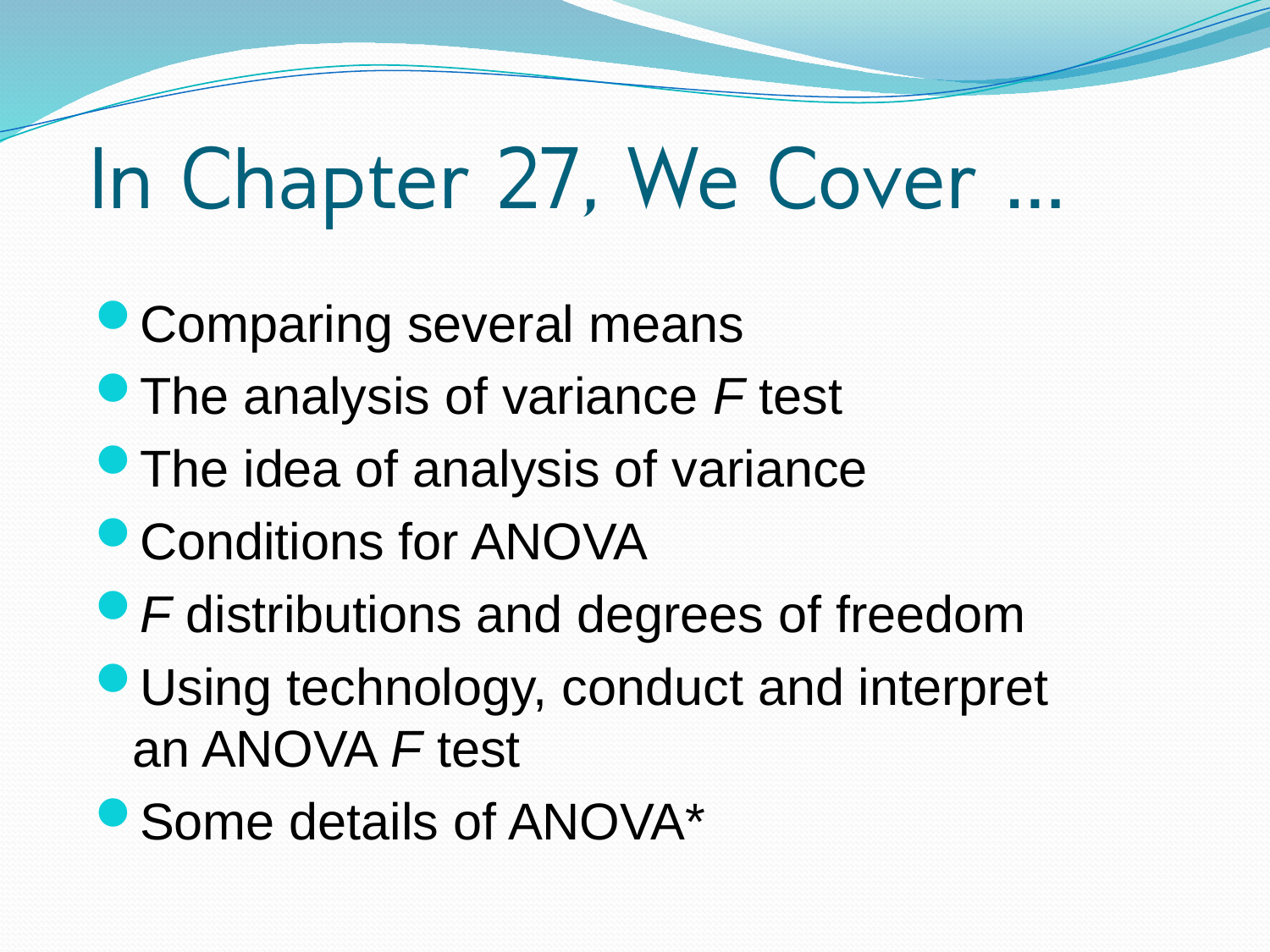

# In Chapter 27, We Cover …
Comparing several means
The analysis of variance F test
The idea of analysis of variance
Conditions for ANOVA
F distributions and degrees of freedom
Using technology, conduct and interpret an ANOVA F test
Some details of ANOVA*